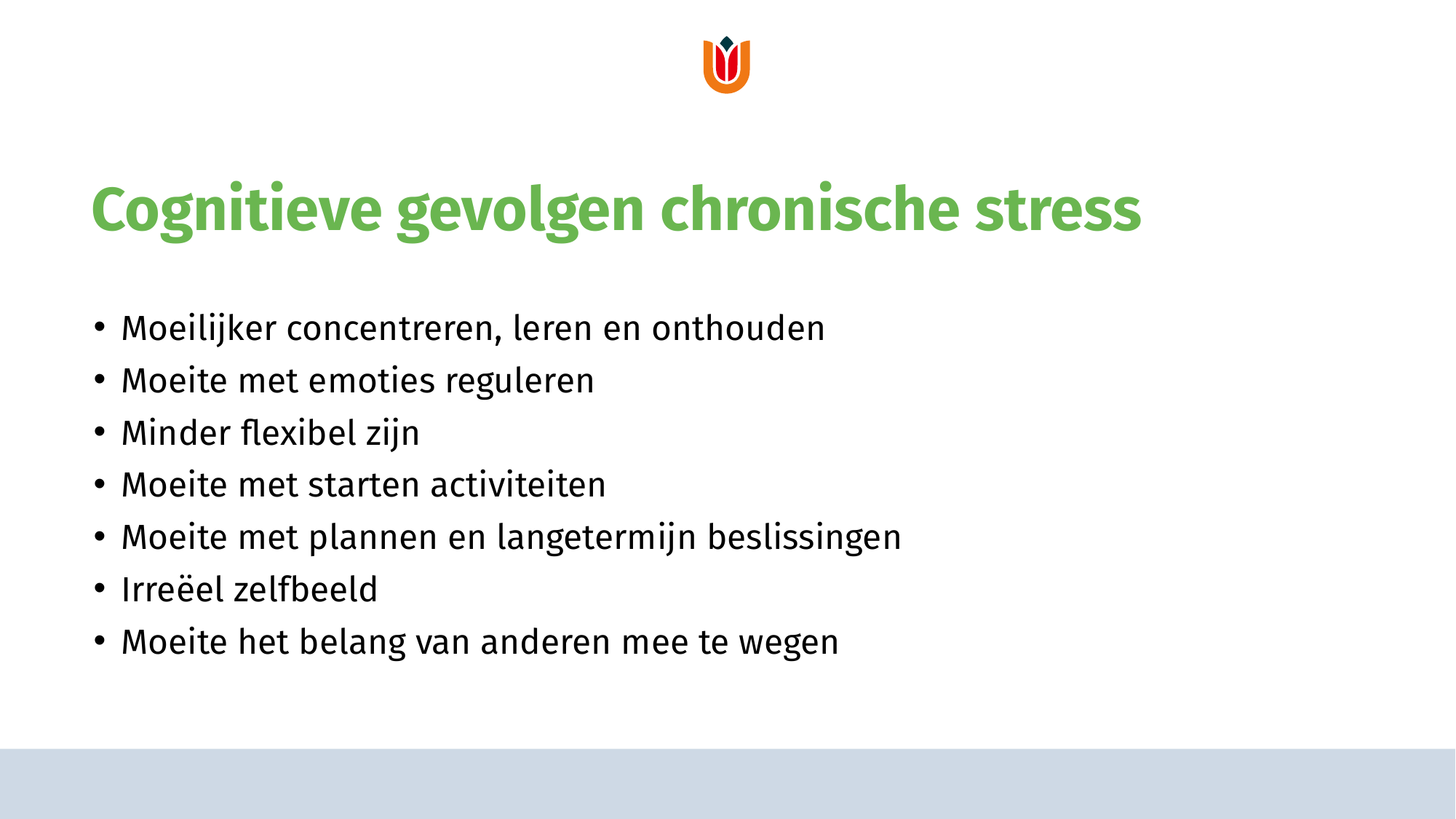

# Cognitieve gevolgen chronische stress
Moeilijker concentreren, leren en onthouden
Moeite met emoties reguleren
Minder flexibel zijn
Moeite met starten activiteiten
Moeite met plannen en langetermijn beslissingen
Irreëel zelfbeeld
Moeite het belang van anderen mee te wegen